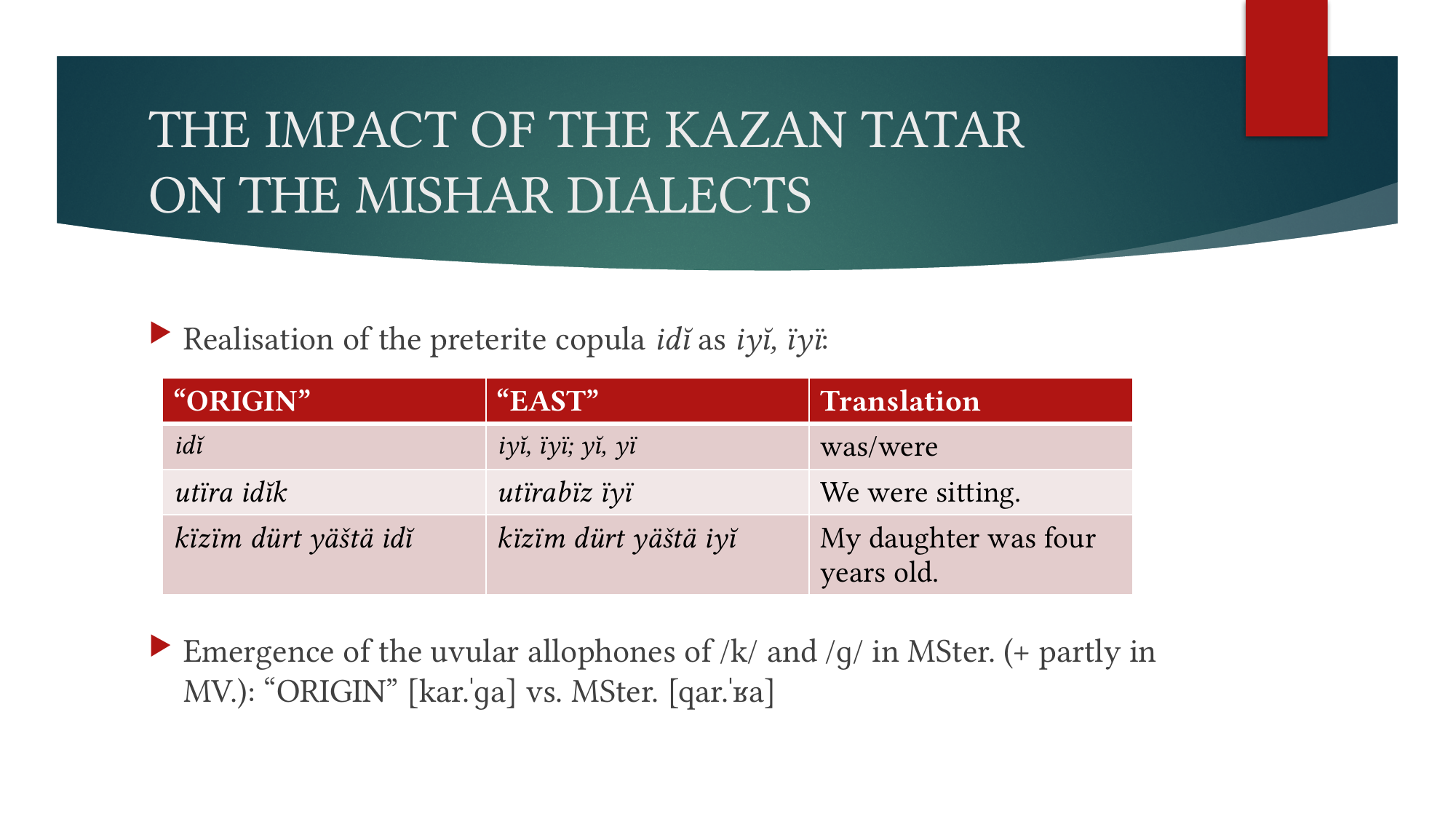

# THE IMPACT OF THE KAZAN TATAR ON THE MISHAR DIALECTS
Realisation of the preterite copula idĭ as iyĭ, ïyï:

Emergence of the uvular allophones of /k/ and /ɡ/ in MSter. (+ partly in MV.): “ORIGIN” [kar.ˈɡa] vs. MSter. [qar.ˈʁa]

| “ORIGIN” | “EAST” | Translation |
| --- | --- | --- |
| idĭ | iyĭ, ïyï; yĭ, yï | was/were |
| utïra idĭk | utïrabïz ïyï | We were sitting. |
| kïzïm dürt yäštä idĭ | kïzïm dürt yäštä iyĭ | My daughter was four years old. |